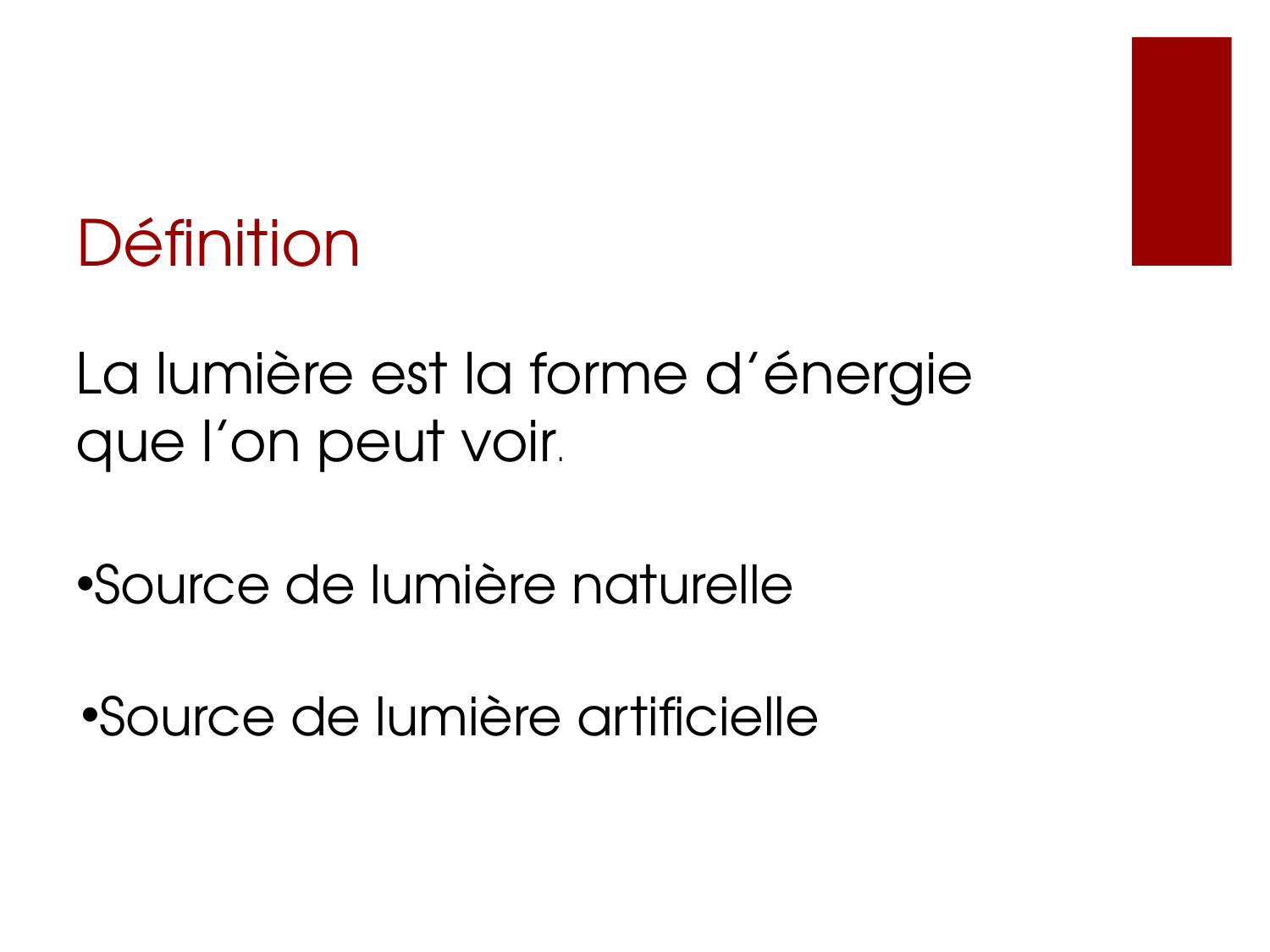

# Définition
La lumière est la forme d’énergie que l’on peut voir.
Source de lumière naturelle
Source de lumière artificielle